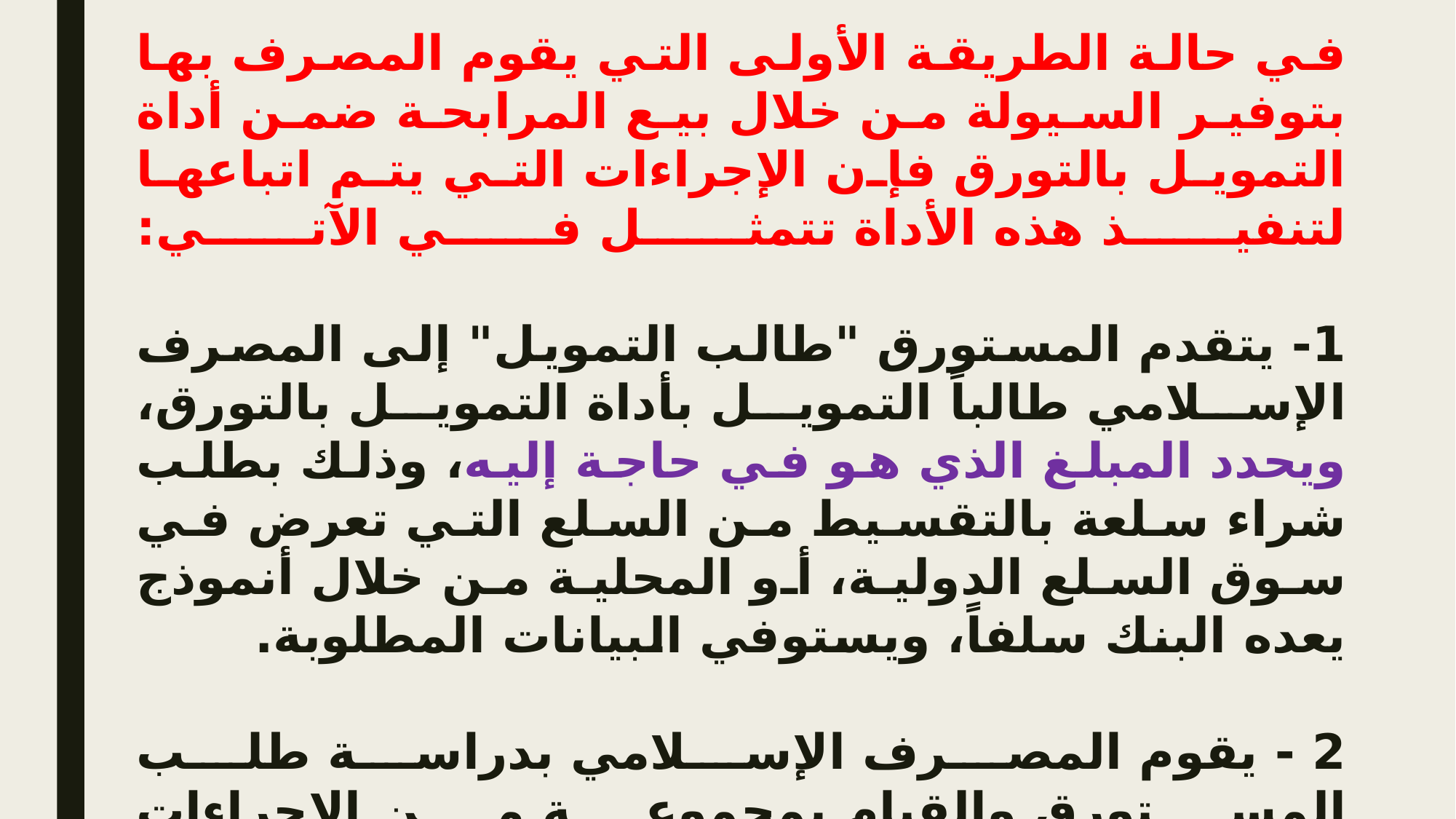

# في حالة الطريقة الأولى التي يقوم المصرف بها بتوفير السيولة من خلال بيع المرابحة ضمن أداة التمويل بالتورق فإن الإجراءات التي يتم اتباعها لتنفيذ هذه الأداة تتمثل في الآتي: 1- يتقدم المستورق "طالب التمويل" إلى المصرف الإسلامي طالباً التمويل بأداة التمويل بالتورق، ويحدد المبلغ الذي هو في حاجة إليه، وذلك بطلب شراء سلعة بالتقسيط من السلع التي تعرض في سوق السلع الدولية، أو المحلية من خلال أنموذج يعده البنك سلفاً، ويستوفي البيانات المطلوبة.                          . 2 - يقوم المصرف الإسلامي بدراسة طلب المستورق والقيام بمجموعة من الإجراءات المصرفية المختلفة ومن أهمها: الحصول على معلومات عن طالب التمويل من حيث إماكنياته المالية، أي: قدرته على السداد، والضمانات، وحدود السقف الائتماني ونحو ذلك، وتحديد نوع السلعة التي يتعامل المصرف فيها في سوق السلع الدولية والسوق المحلية .                      . 3- يقوم المصرف الإسلامي بالاتصال بالبائع الذي سوف يشتري منه السلعة، والمشتري الذي سوف يتعهد بشرائها، وتحديد الأسعار والترتيبات اللازمة.(يتم تحديد الثمن الأول والثمن الثاني مسبقاً لتجنب الوقوع في المخاطر).                      .